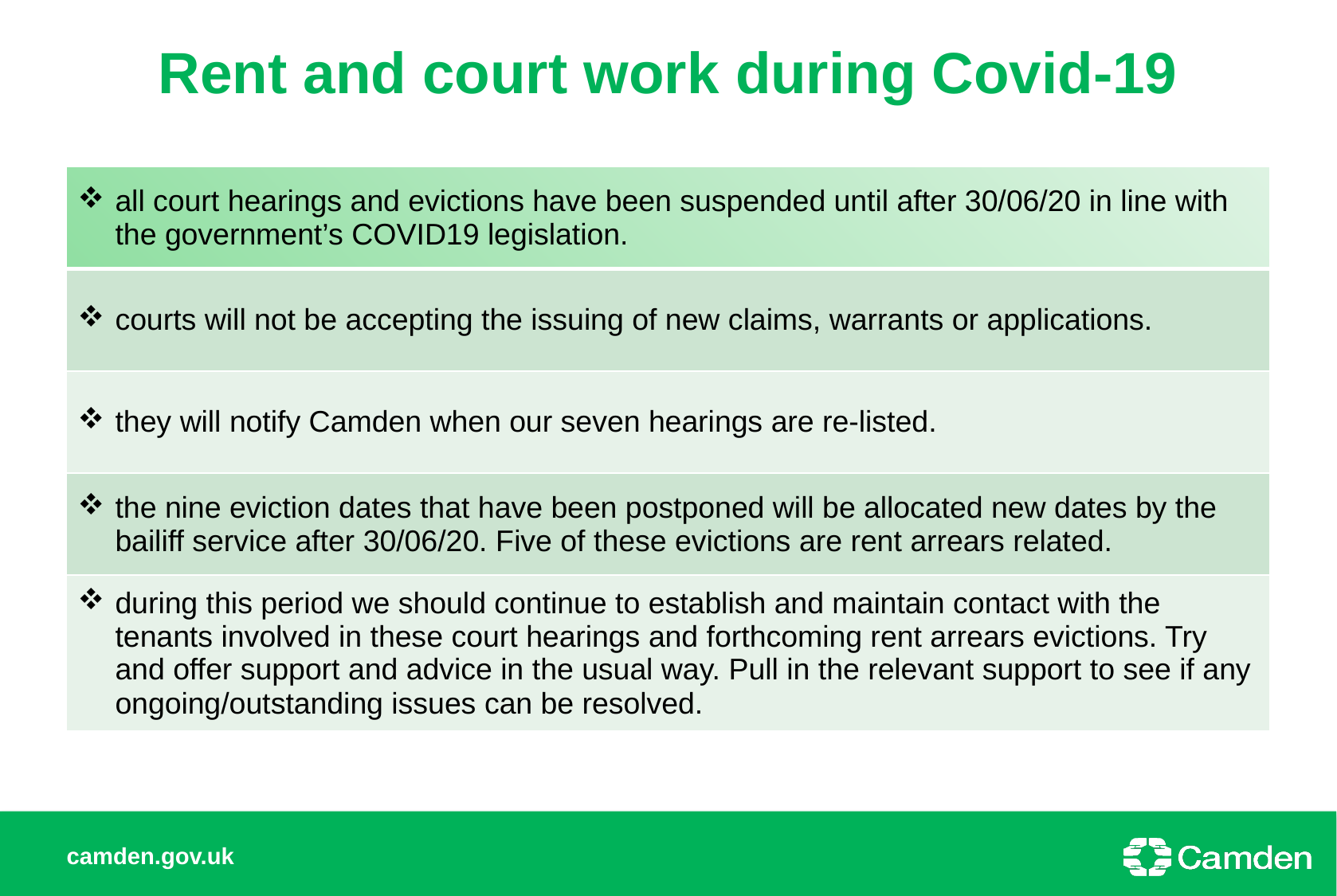

# Rent and court work during Covid-19
| all court hearings and evictions have been suspended until after 30/06/20 in line with the government’s COVID19 legislation. |
| --- |
| courts will not be accepting the issuing of new claims, warrants or applications. |
| they will notify Camden when our seven hearings are re-listed. |
| the nine eviction dates that have been postponed will be allocated new dates by the bailiff service after 30/06/20. Five of these evictions are rent arrears related. |
| during this period we should continue to establish and maintain contact with the tenants involved in these court hearings and forthcoming rent arrears evictions. Try and offer support and advice in the usual way. Pull in the relevant support to see if any ongoing/outstanding issues can be resolved. |